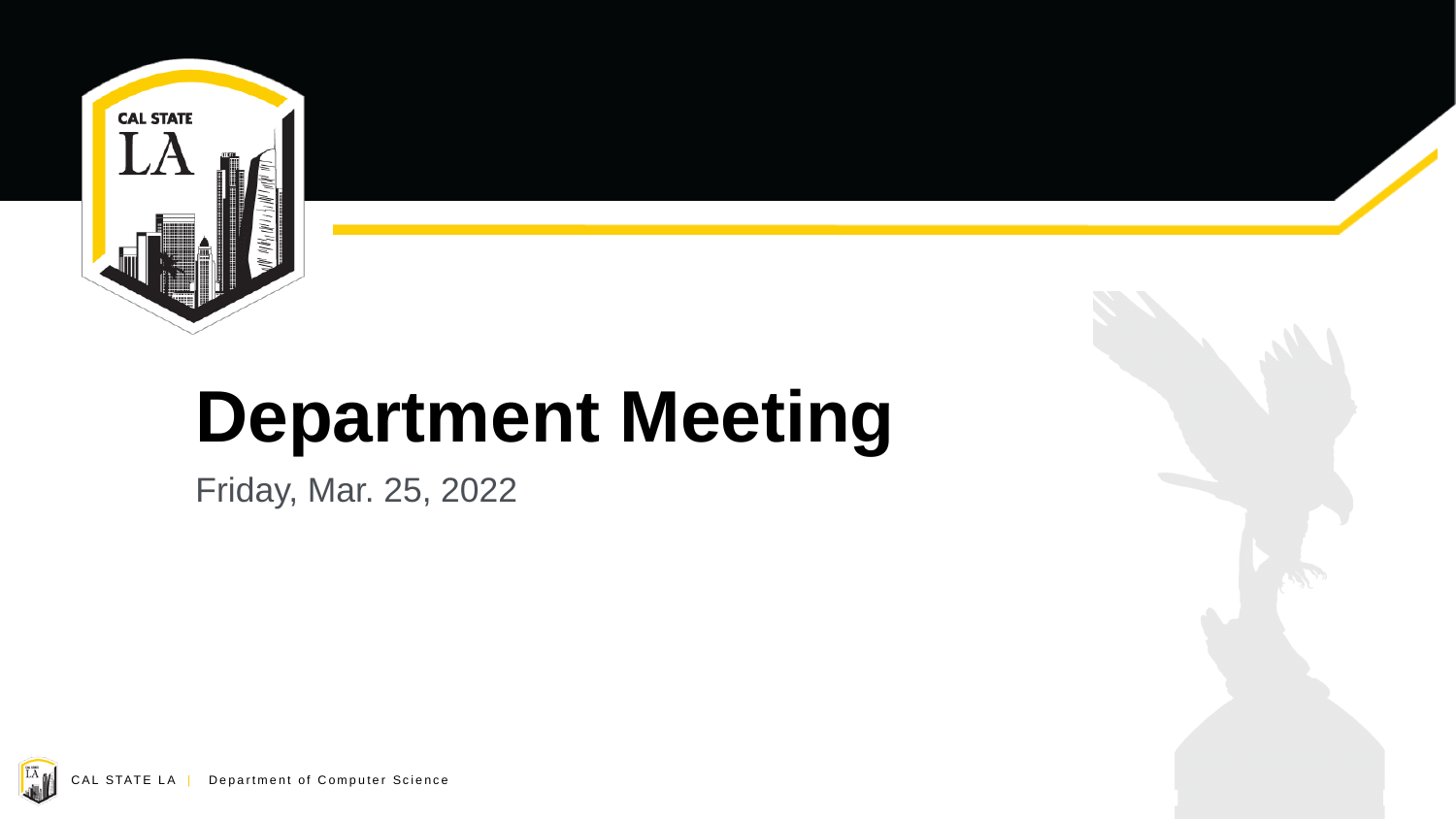

# Department Meeting
Friday, Mar. 25, 2022